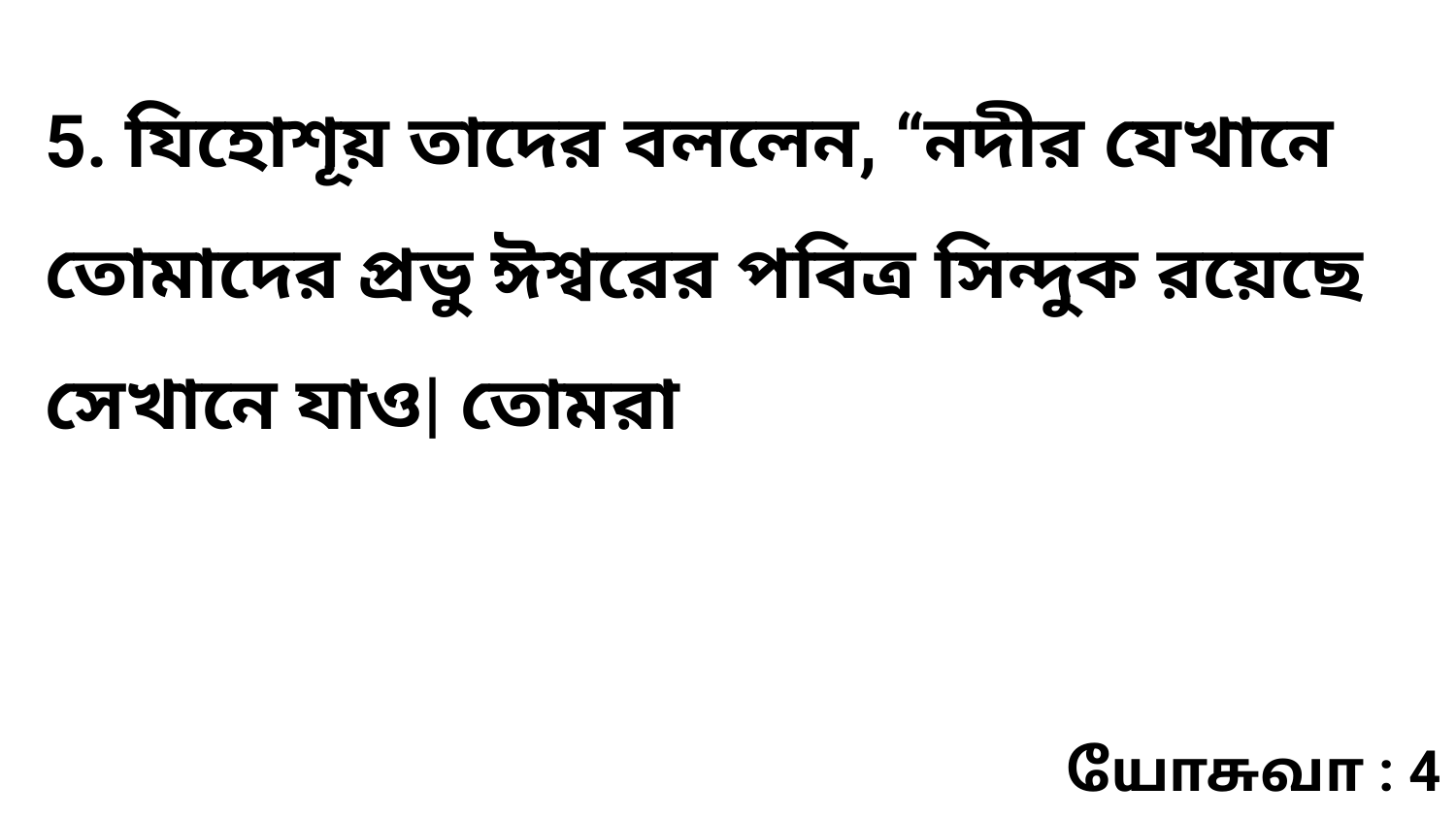

5. যিহোশূয় তাদের বললেন, “নদীর যেখানে তোমাদের প্রভু ঈশ্বরের পবিত্র সিন্দুক রয়েছে সেখানে যাও| তোমরা
யோசுவா : 4